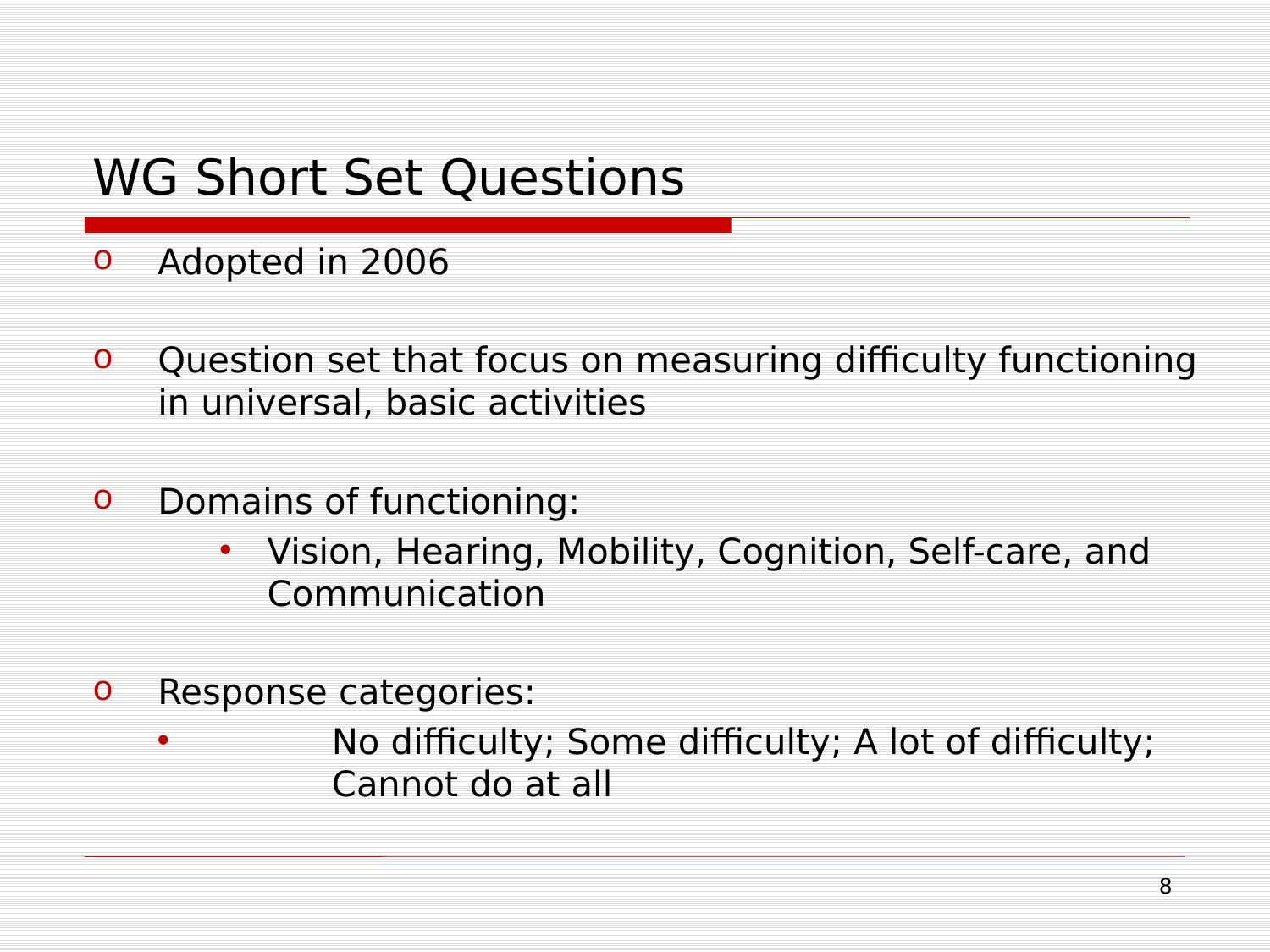

# WG Short Set Questions
Adopted in 2006

Question set that focus on measuring difficulty functioning in universal, basic activities

Domains of functioning:
Vision, Hearing, Mobility, Cognition, Self-care, and Communication

Response categories:
	No difficulty; Some difficulty; A lot of difficulty; 	Cannot do at all
8